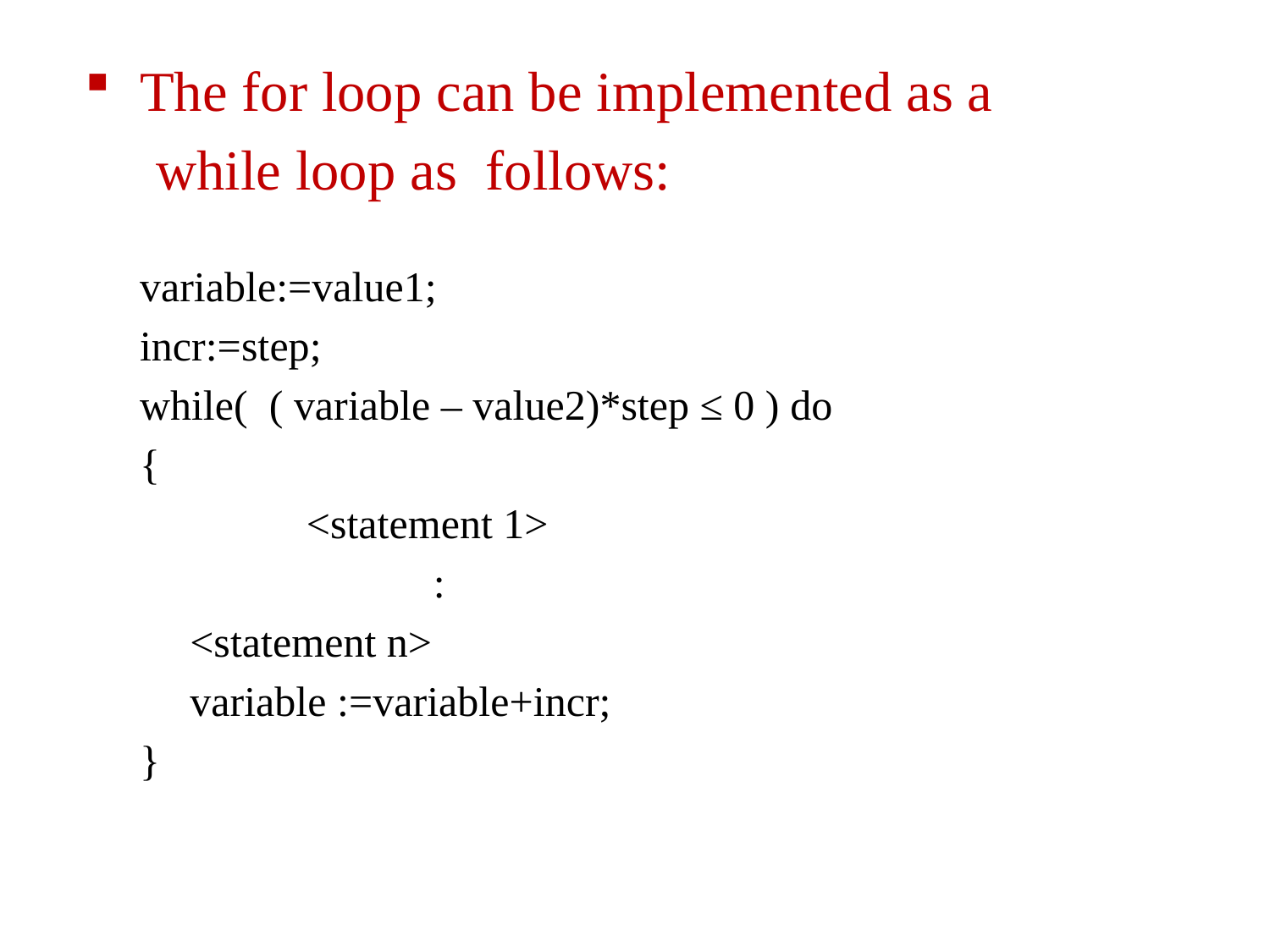

The for loop can be implemented as a
     while loop as  follows:

variable:=value1;
incr:=step;
while(  ( variable – value2)*step ≤ 0 ) do
{
		<statement 1>
			:
	 <statement n>
	 variable :=variable+incr;
}